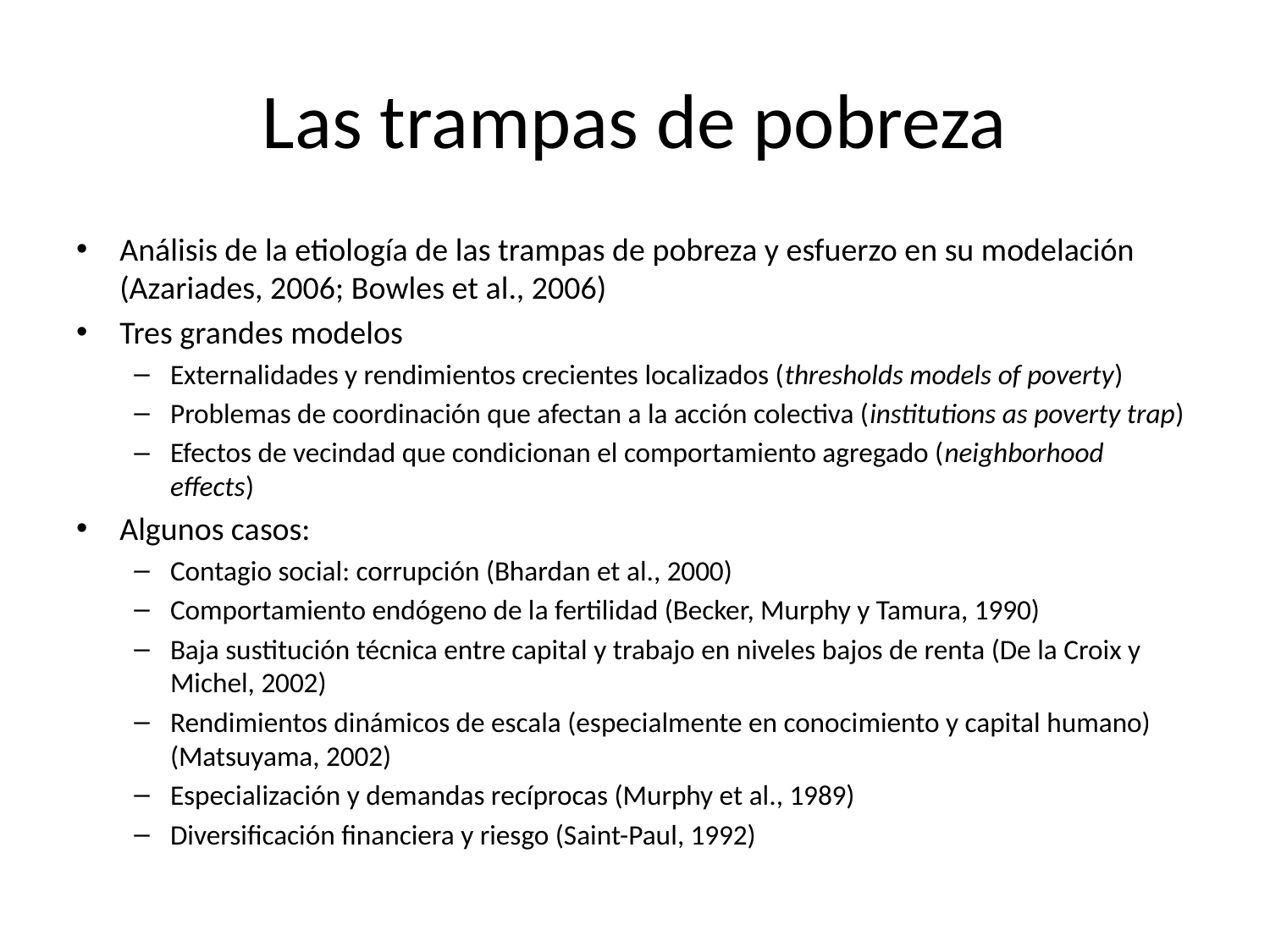

# Las trampas de pobreza
Análisis de la etiología de las trampas de pobreza y esfuerzo en su modelación (Azariades, 2006; Bowles et al., 2006)
Tres grandes modelos
Externalidades y rendimientos crecientes localizados (thresholds models of poverty)
Problemas de coordinación que afectan a la acción colectiva (institutions as poverty trap)
Efectos de vecindad que condicionan el comportamiento agregado (neighborhood effects)
Algunos casos:
Contagio social: corrupción (Bhardan et al., 2000)
Comportamiento endógeno de la fertilidad (Becker, Murphy y Tamura, 1990)
Baja sustitución técnica entre capital y trabajo en niveles bajos de renta (De la Croix y Michel, 2002)
Rendimientos dinámicos de escala (especialmente en conocimiento y capital humano) (Matsuyama, 2002)
Especialización y demandas recíprocas (Murphy et al., 1989)
Diversificación financiera y riesgo (Saint-Paul, 1992)